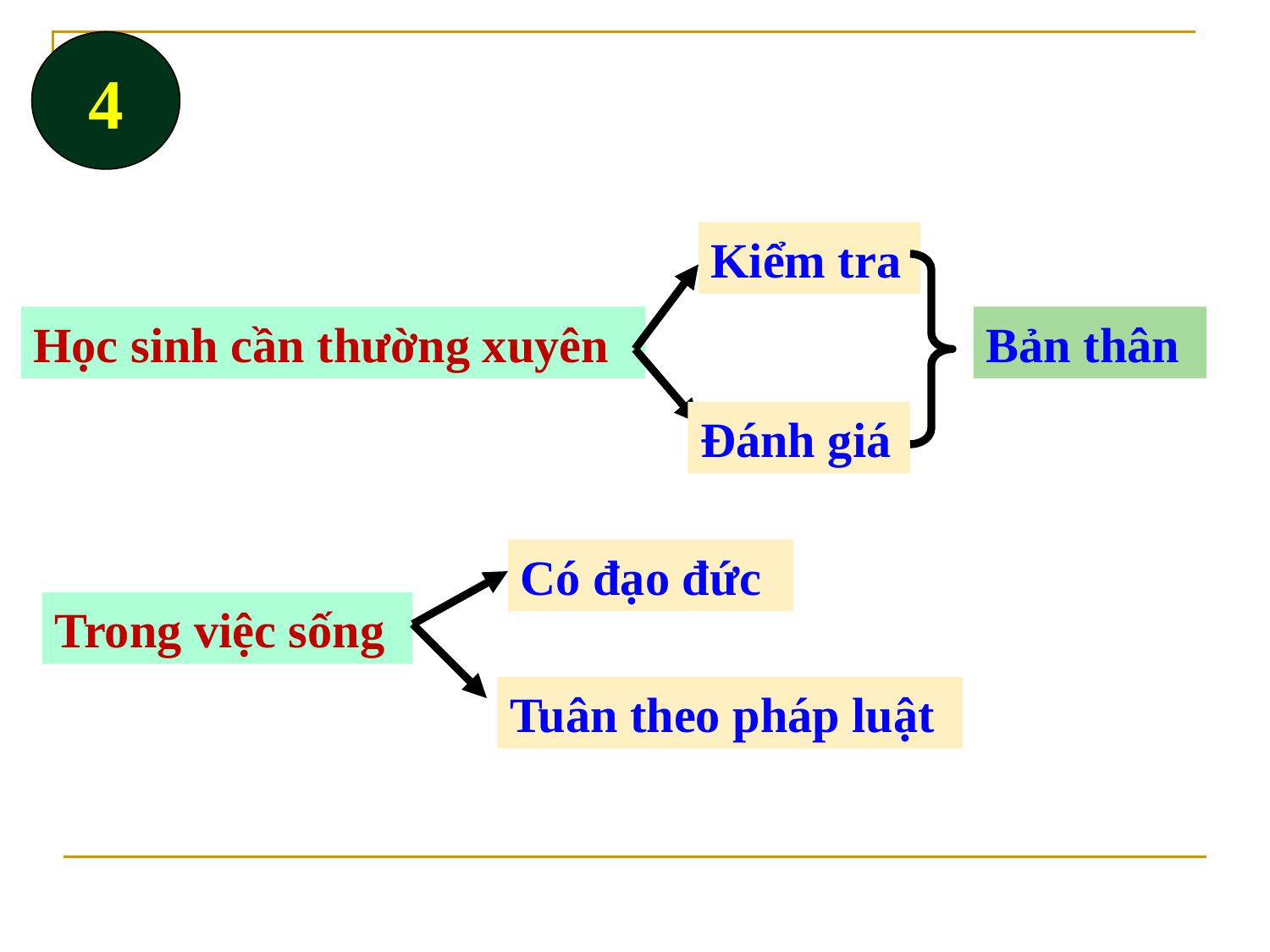

4
Kiểm tra

Học sinh cần thường xuyên
Bản thân

Đánh giá
Có đạo đức

Trong việc sống

Tuân theo pháp luật